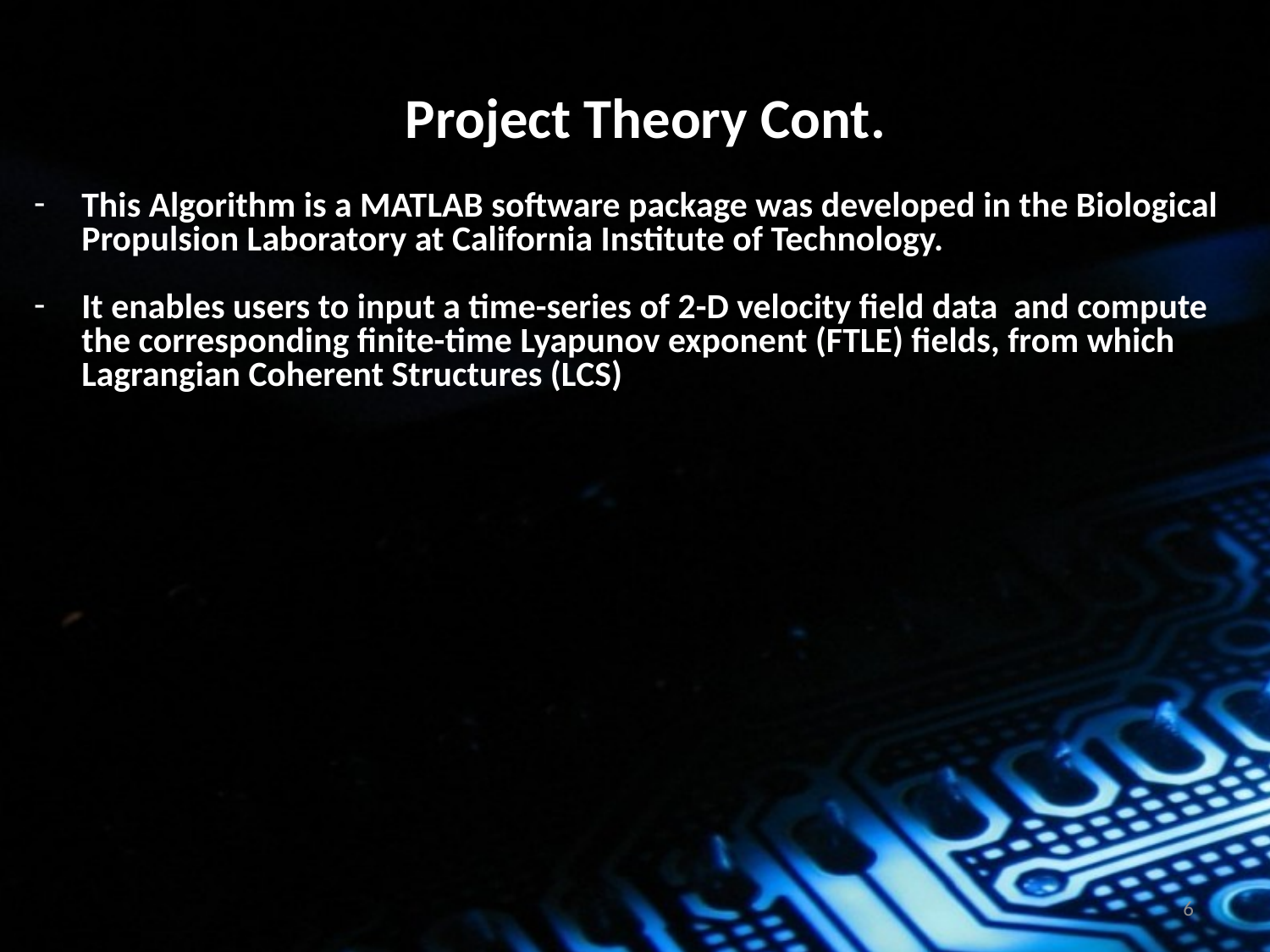

Project Theory Cont.

This Algorithm is a MATLAB software package was developed in the Biological Propulsion Laboratory at California Institute of Technology.

It enables users to input a time-series of 2-D velocity field data  and compute the corresponding finite-time Lyapunov exponent (FTLE) fields, from which Lagrangian Coherent Structures (LCS)

Compilation and Parallel Start
6